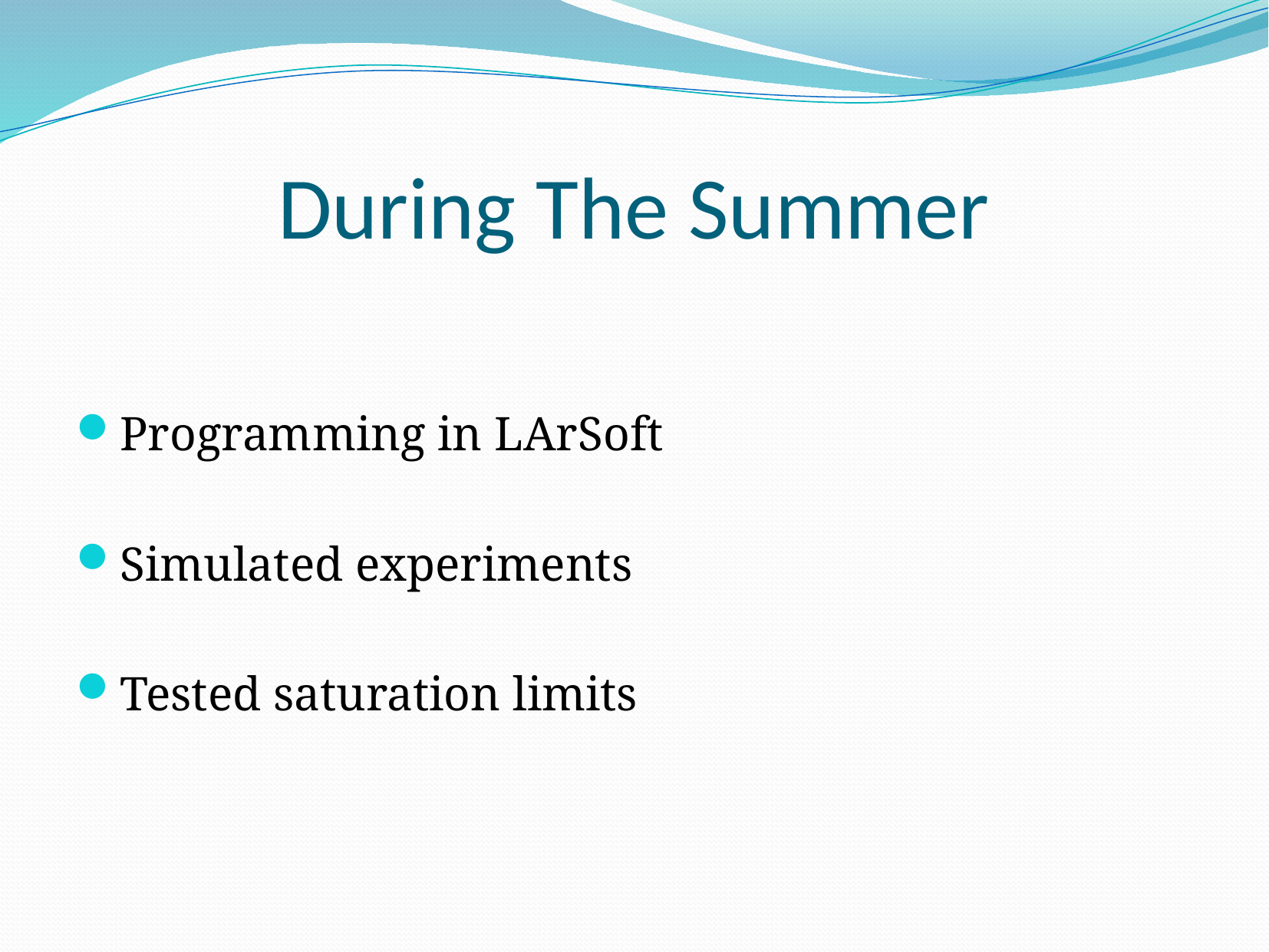

# During The Summer

Programming in LArSoft

Simulated experiments

Tested saturation limits